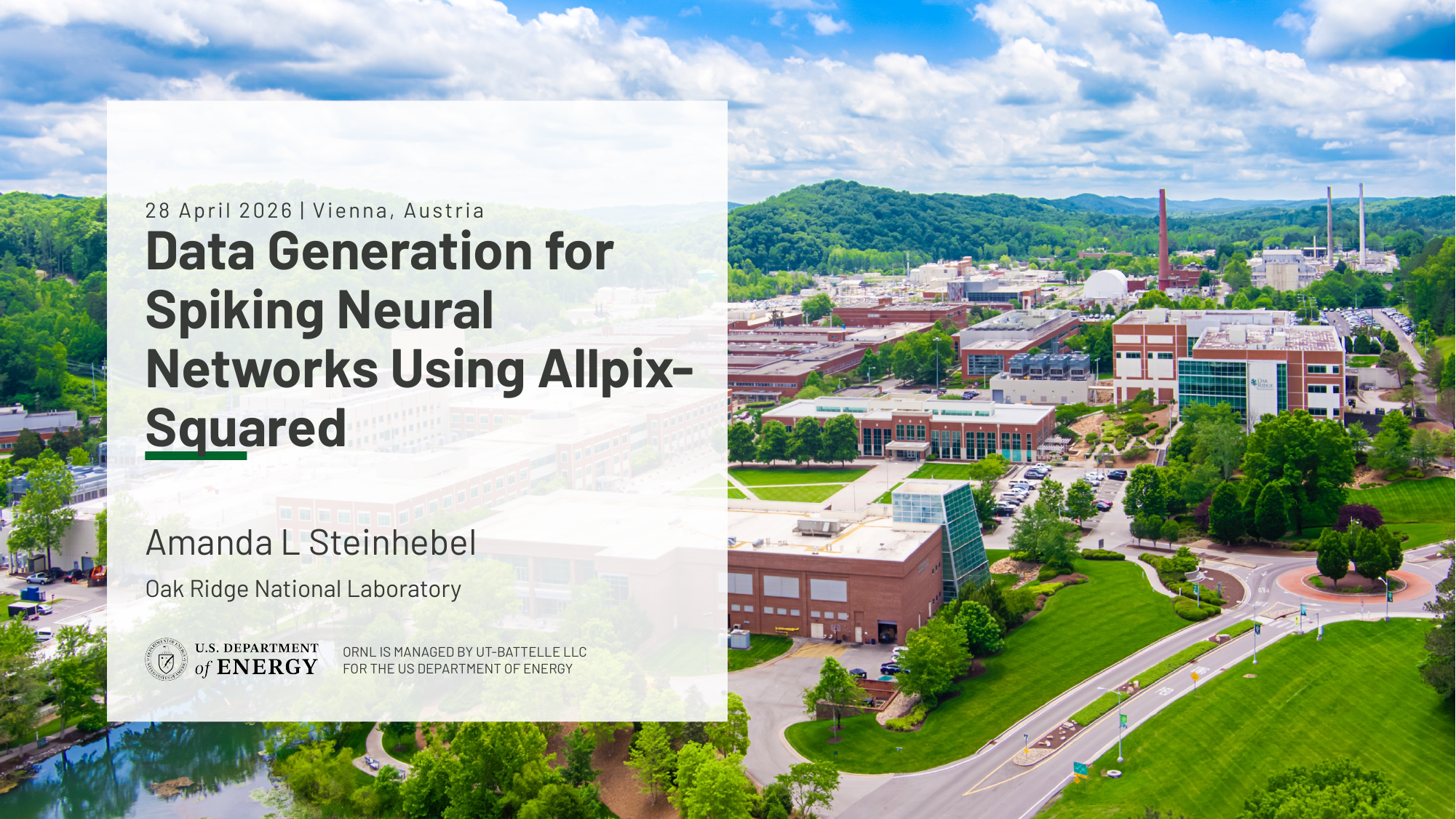

28 April 2026 | Vienna, Austria
# Data Generation for Spiking Neural Networks Using Allpix-Squared

Amanda L Steinhebel
Oak Ridge National Laboratory